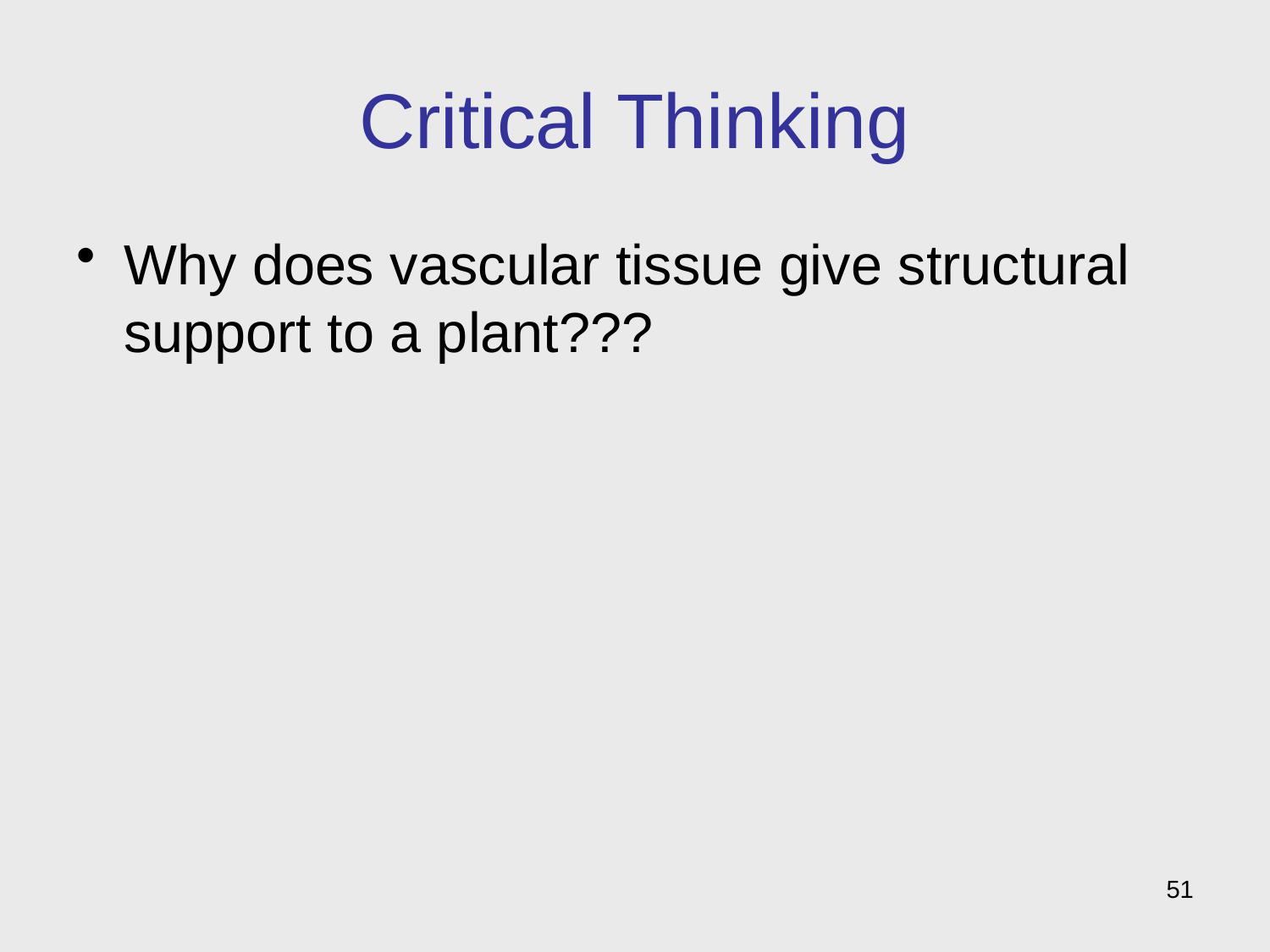

# Critical Thinking
Why does vascular tissue give structural support to a plant???
51